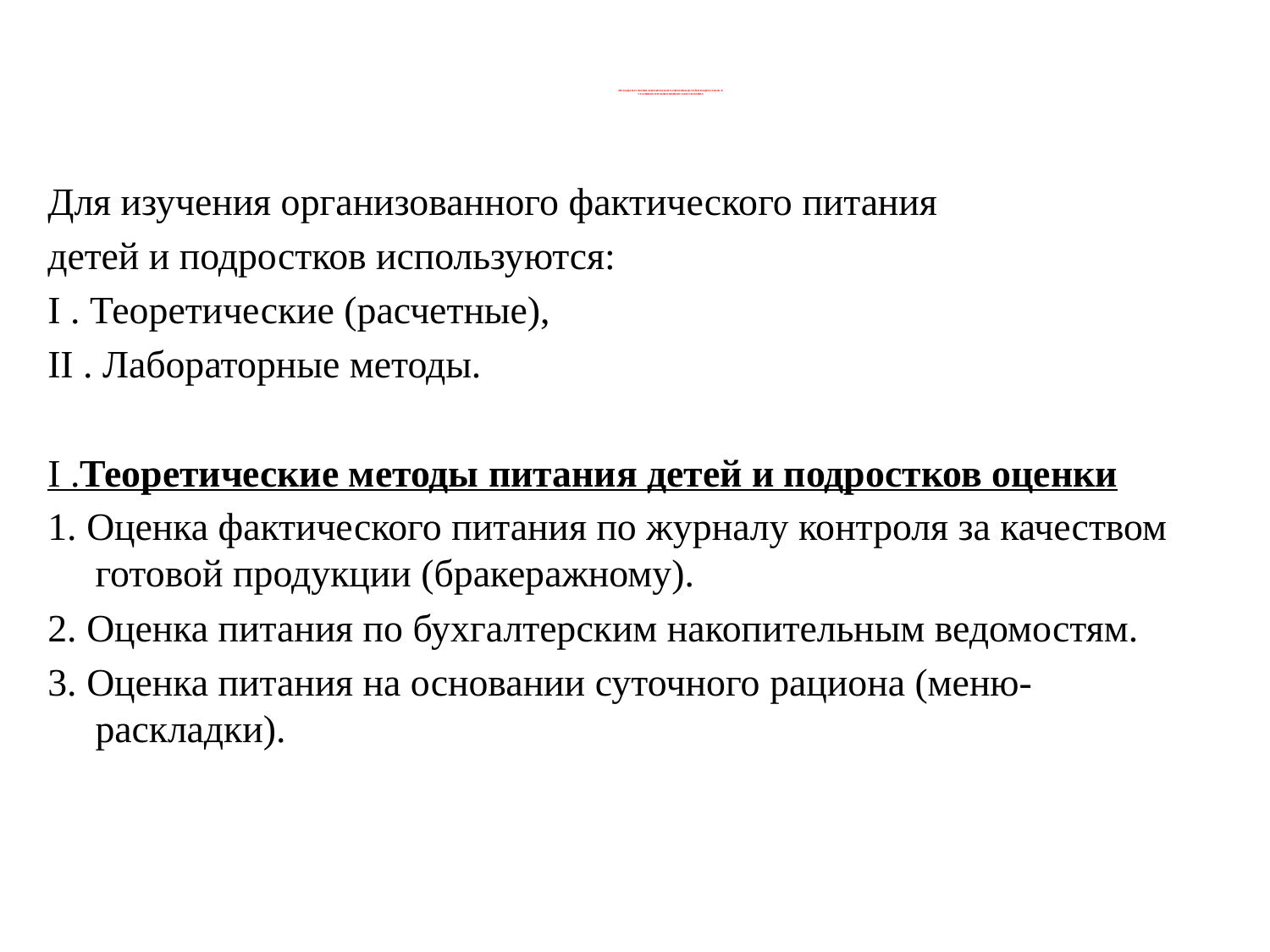

# МЕТОДЫ ИЗУЧЕНИЯ ФАКТИЧЕСКОГО ПИТАНИЯ ДЕТЕЙ И ПОДРОСТКОВ  В УСЛОВИЯХ ОРГАНИЗОВАННОГО КОЛЛЕКТИВА

Для изучения организованного фактического питания
детей и подростков используются:
I . Теоретические (расчетные),
II . Лабораторные методы.

I .Теоретические методы питания детей и подростков оценки
1. Оценка фактического питания по журналу контроля за качеством готовой продукции (бракеражному).
2. Оценка питания по бухгалтерским накопительным ведомостям.
3. Оценка питания на основании суточного рациона (меню-раскладки).